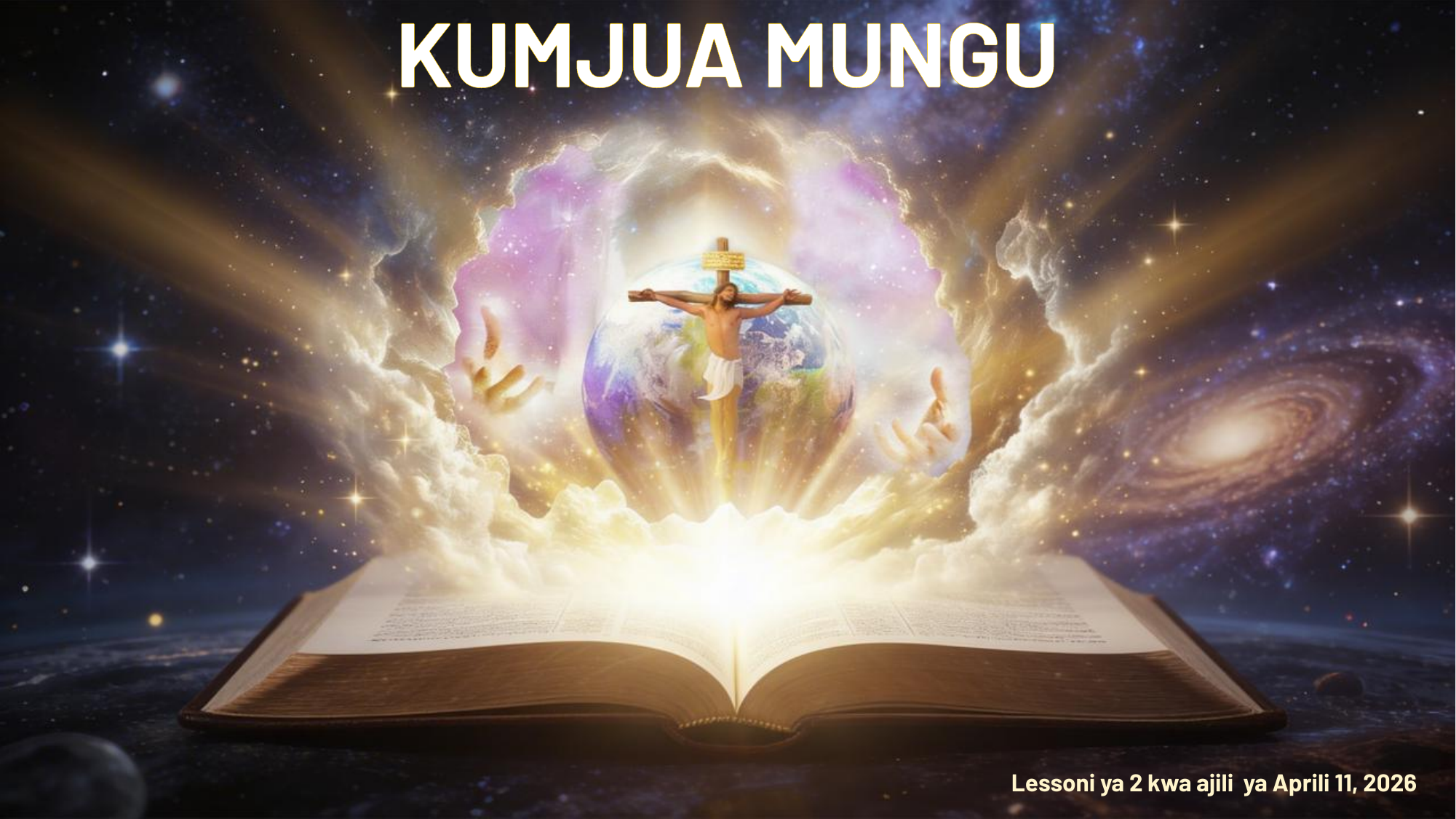

KUMJUA MUNGU
Lessoni ya 2 kwa ajili  ya Aprili 11, 2026